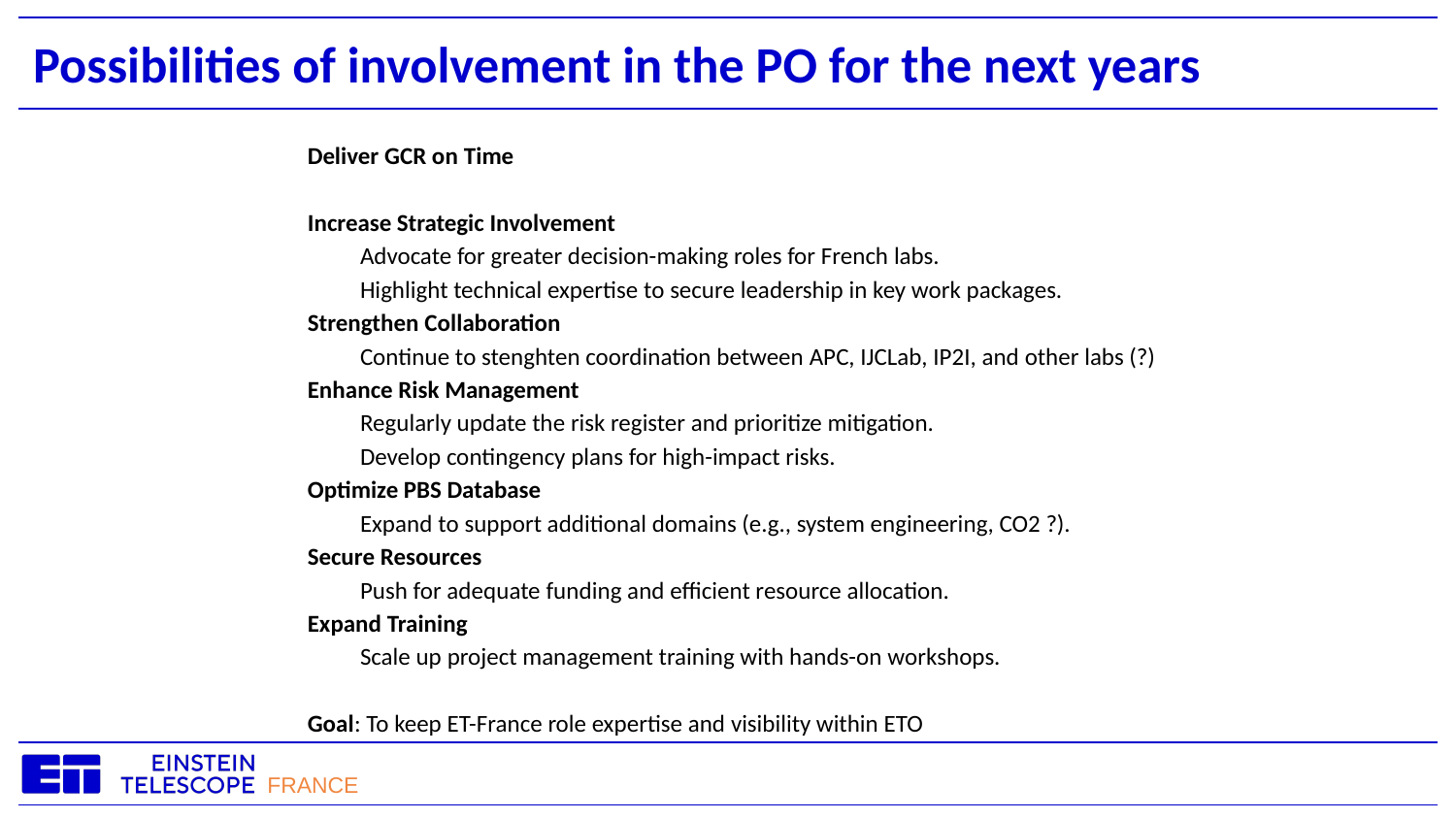

# Possibilities of involvement in the PO for the next years
Deliver GCR on Time

Increase Strategic Involvement
Advocate for greater decision-making roles for French labs.
Highlight technical expertise to secure leadership in key work packages.
Strengthen Collaboration
Continue to stenghten coordination between APC, IJCLab, IP2I, and other labs (?)
Enhance Risk Management
Regularly update the risk register and prioritize mitigation.
Develop contingency plans for high-impact risks.
Optimize PBS Database
Expand to support additional domains (e.g., system engineering, CO2 ?).
Secure Resources
Push for adequate funding and efficient resource allocation.
Expand Training
Scale up project management training with hands-on workshops.

Goal: To keep ET-France role expertise and visibility within ETO